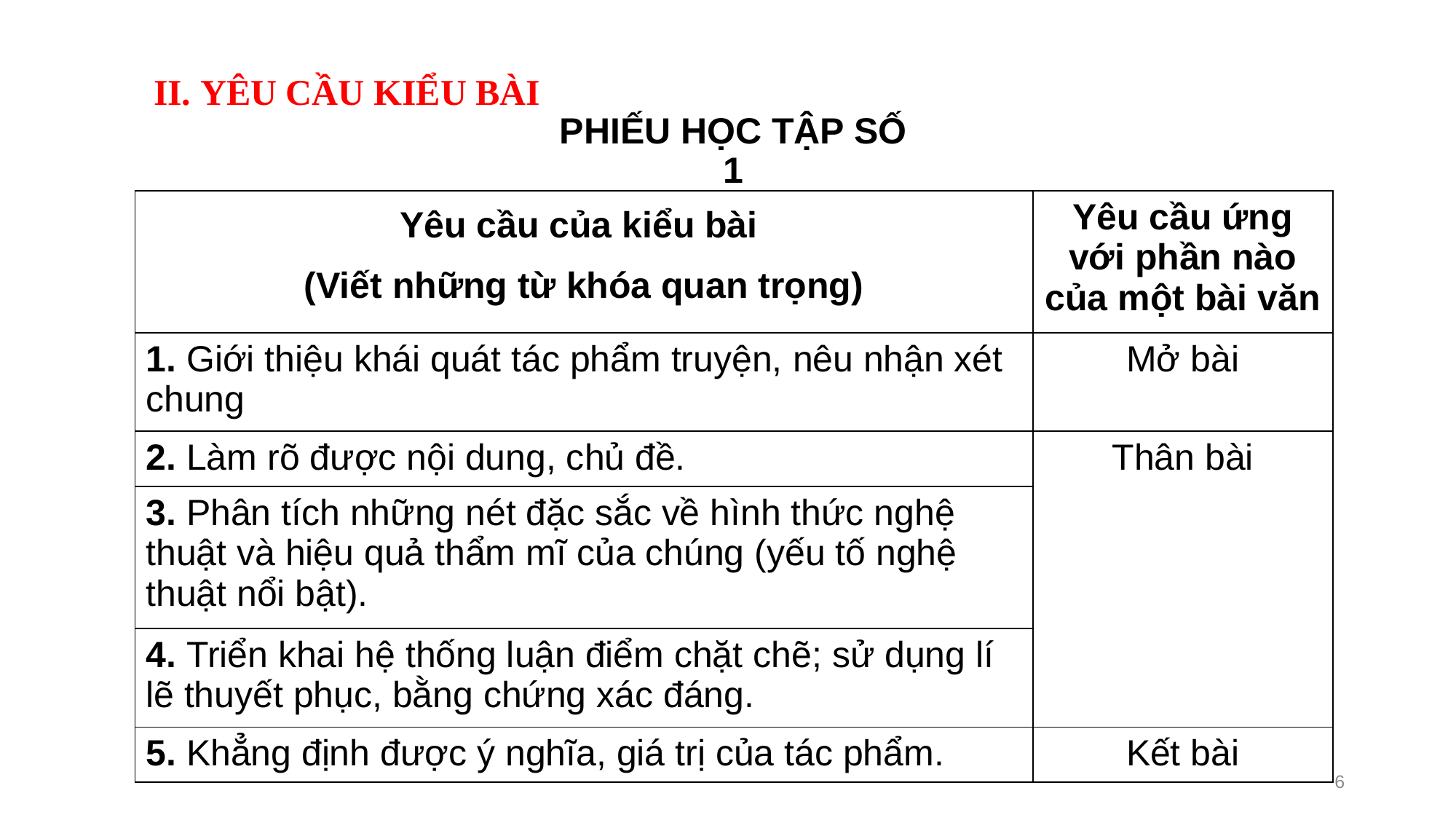

II. YÊU CẦU KIỂU BÀI
# PHIẾU HỌC TẬP SỐ 1
| Yêu cầu của kiểu bài (Viết những từ khóa quan trọng) | Yêu cầu ứng với phần nào của một bài văn |
| --- | --- |
| 1. Giới thiệu khái quát tác phẩm truyện, nêu nhận xét chung | Mở bài |
| 2. Làm rõ được nội dung, chủ đề. | Thân bài |
| 3. Phân tích những nét đặc sắc về hình thức nghệ thuật và hiệu quả thẩm mĩ của chúng (yếu tố nghệ thuật nổi bật). |  |
| 4. Triển khai hệ thống luận điểm chặt chẽ; sử dụng lí lẽ thuyết phục, bằng chứng xác đáng. |  |
| 5. Khẳng định được ý nghĩa, giá trị của tác phẩm. | Kết bài |
6